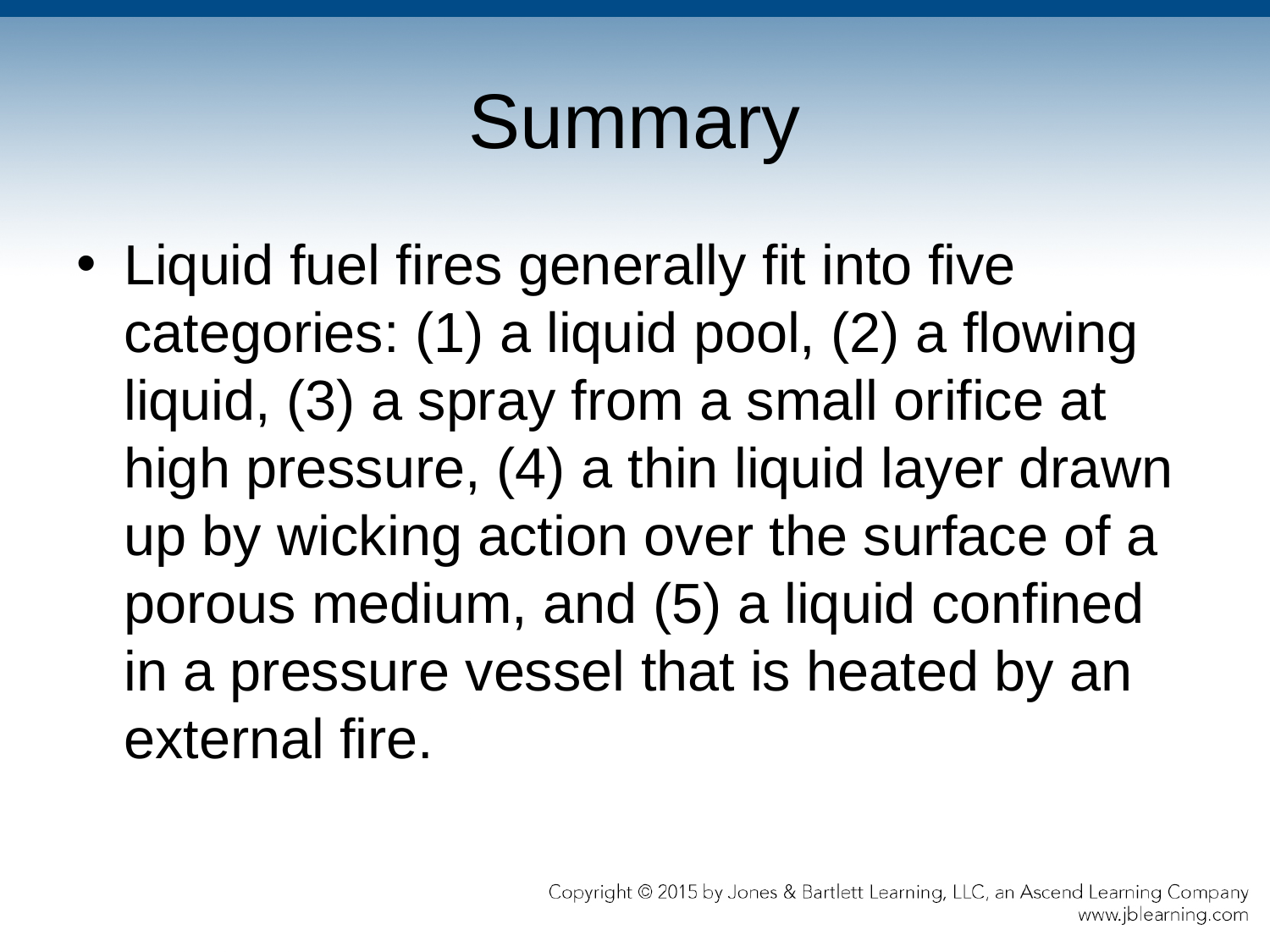

# Summary
Liquid fuel fires generally fit into five categories: (1) a liquid pool, (2) a flowing liquid, (3) a spray from a small orifice at high pressure, (4) a thin liquid layer drawn up by wicking action over the surface of a porous medium, and (5) a liquid confined in a pressure vessel that is heated by an external fire.